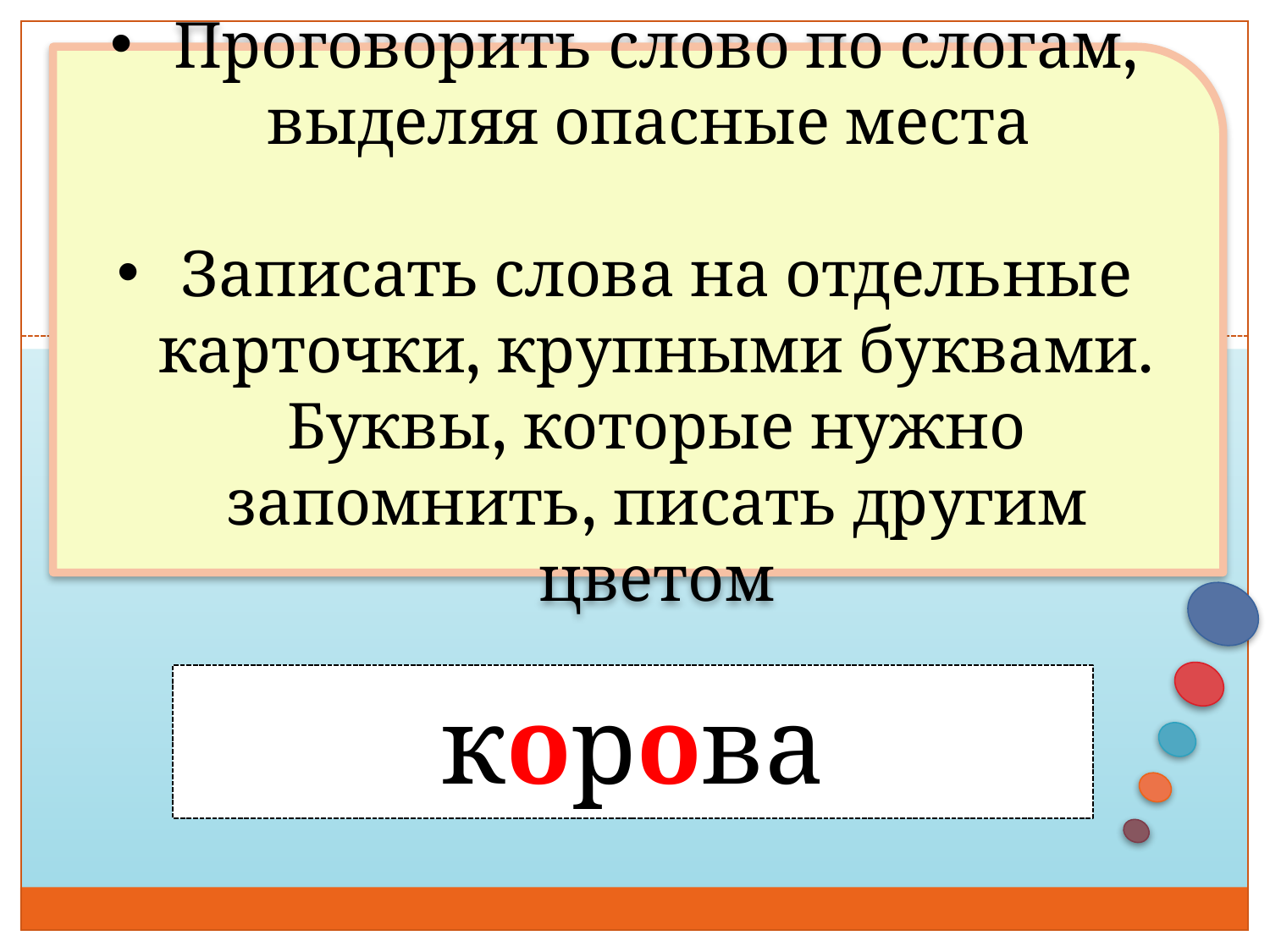

Проговорить слово по слогам, выделяя опасные места

Записать слова на отдельные карточки, крупными буквами. Буквы, которые нужно запомнить, писать другим цветом

корова